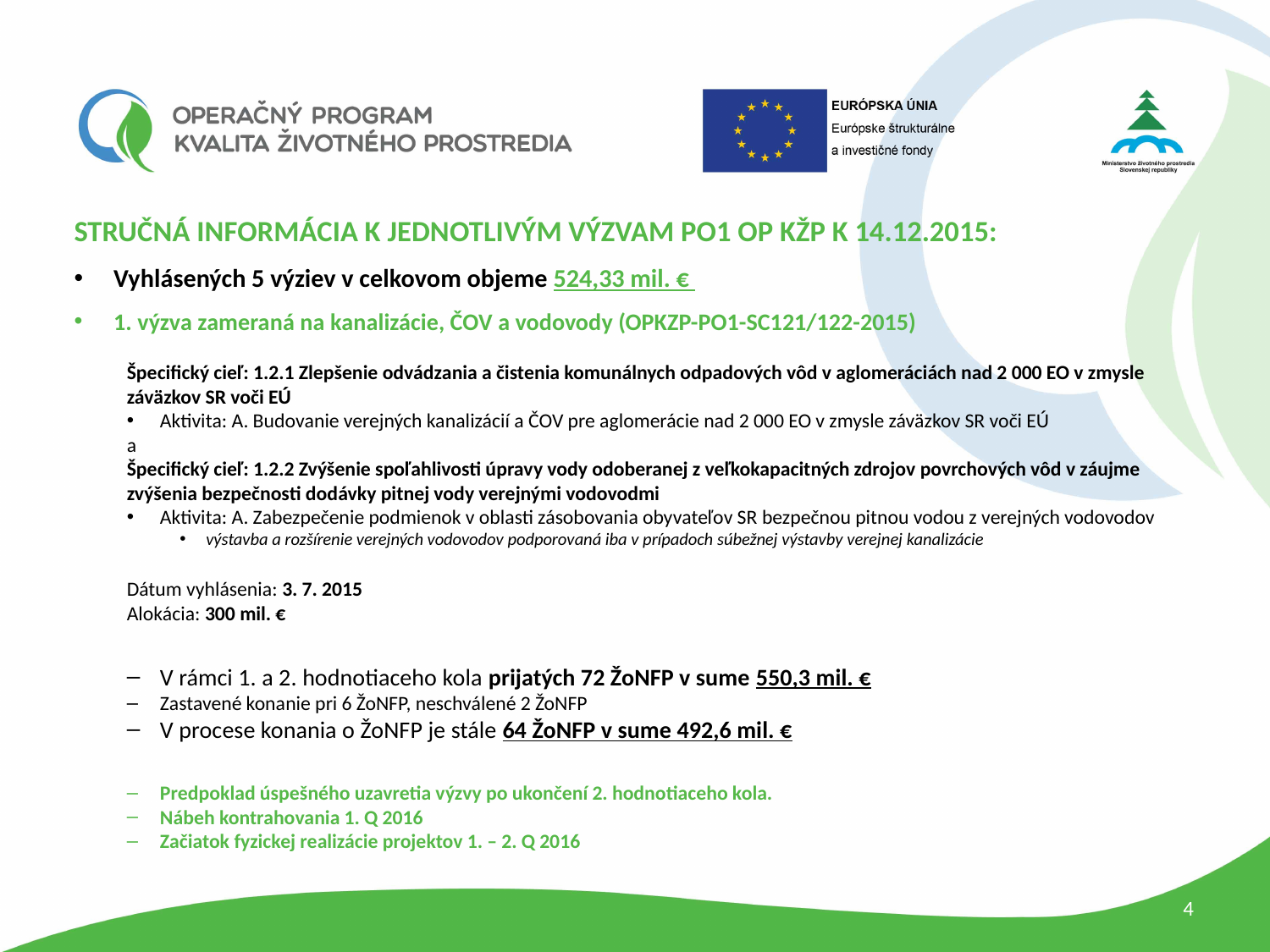

STRUČNÁ INFORMÁCIA K JEDNOTLIVÝM VÝZVAM PO1 OP KŽP K 14.12.2015:

Vyhlásených 5 výziev v celkovom objeme 524,33 mil. €

1. výzva zameraná na kanalizácie, ČOV a vodovody (OPKZP-PO1-SC121/122-2015)

Špecifický cieľ: 1.2.1 Zlepšenie odvádzania a čistenia komunálnych odpadových vôd v aglomeráciách nad 2 000 EO v zmysle záväzkov SR voči EÚ
Aktivita: A. Budovanie verejných kanalizácií a ČOV pre aglomerácie nad 2 000 EO v zmysle záväzkov SR voči EÚ
a
Špecifický cieľ: 1.2.2 Zvýšenie spoľahlivosti úpravy vody odoberanej z veľkokapacitných zdrojov povrchových vôd v záujme zvýšenia bezpečnosti dodávky pitnej vody verejnými vodovodmi
Aktivita: A. Zabezpečenie podmienok v oblasti zásobovania obyvateľov SR bezpečnou pitnou vodou z verejných vodovodov
výstavba a rozšírenie verejných vodovodov podporovaná iba v prípadoch súbežnej výstavby verejnej kanalizácie

Dátum vyhlásenia: 3. 7. 2015
Alokácia: 300 mil. €

V rámci 1. a 2. hodnotiaceho kola prijatých 72 ŽoNFP v sume 550,3 mil. €
Zastavené konanie pri 6 ŽoNFP, neschválené 2 ŽoNFP
V procese konania o ŽoNFP je stále 64 ŽoNFP v sume 492,6 mil. €

Predpoklad úspešného uzavretia výzvy po ukončení 2. hodnotiaceho kola.
Nábeh kontrahovania 1. Q 2016
Začiatok fyzickej realizácie projektov 1. – 2. Q 2016
4